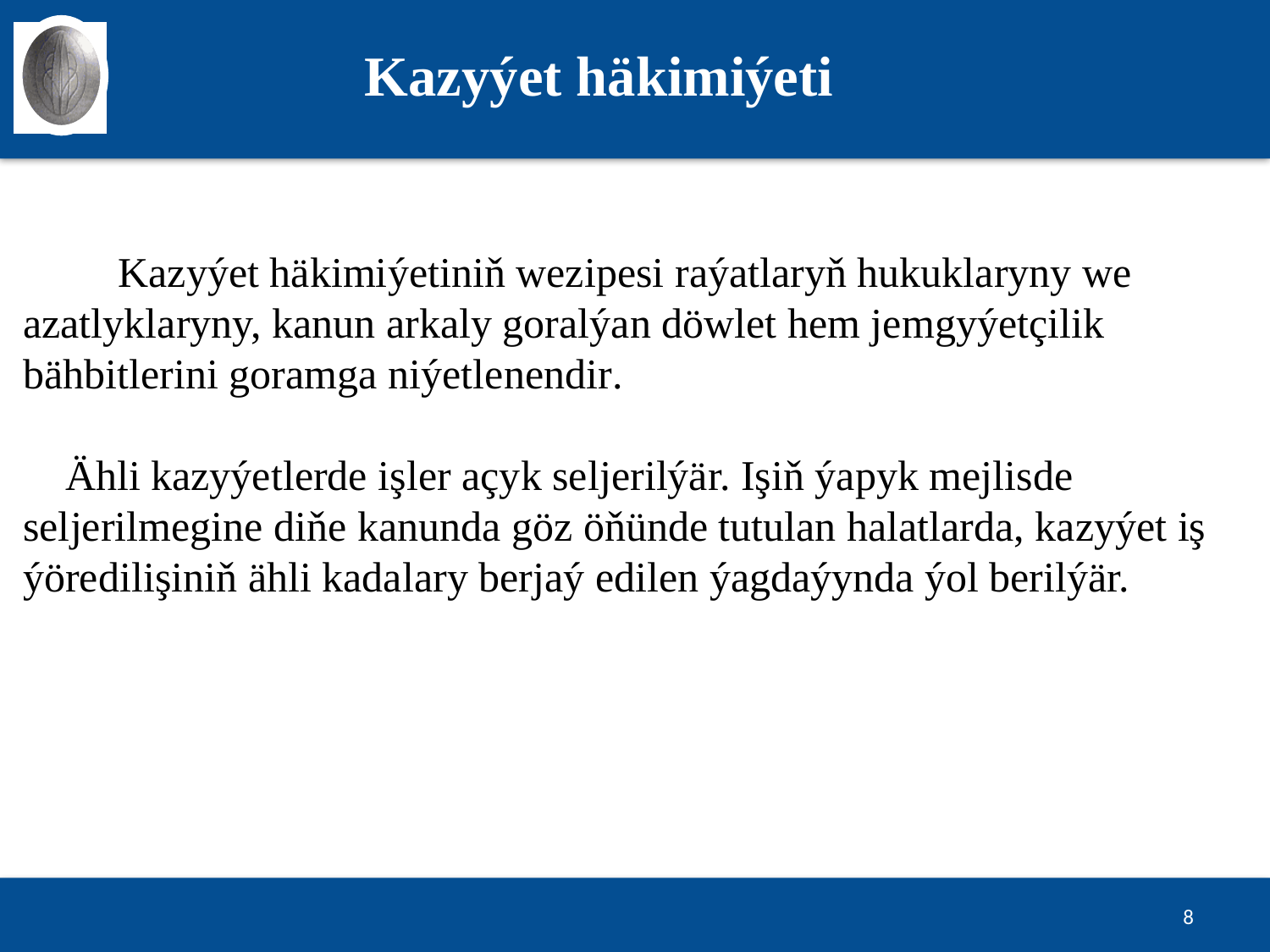

Kazyýet häkimiýeti
#

          Kazyýet häkimiýetiniň wezipesi raýatlaryň hukuklaryny we
 azatlyklaryny, kanun arkaly goralýan döwlet hem jemgyýetçilik
 bähbitlerini goramga niýetlenendir.

     Ähli kazyýetlerde işler açyk seljerilýär. Işiň ýapyk mejlisde
 seljerilmegine diňe kanunda göz öňünde tutulan halatlarda, kazyýet iş
 ýöredilişiniň ähli kadalary berjaý edilen ýagdaýynda ýol berilýär.

8